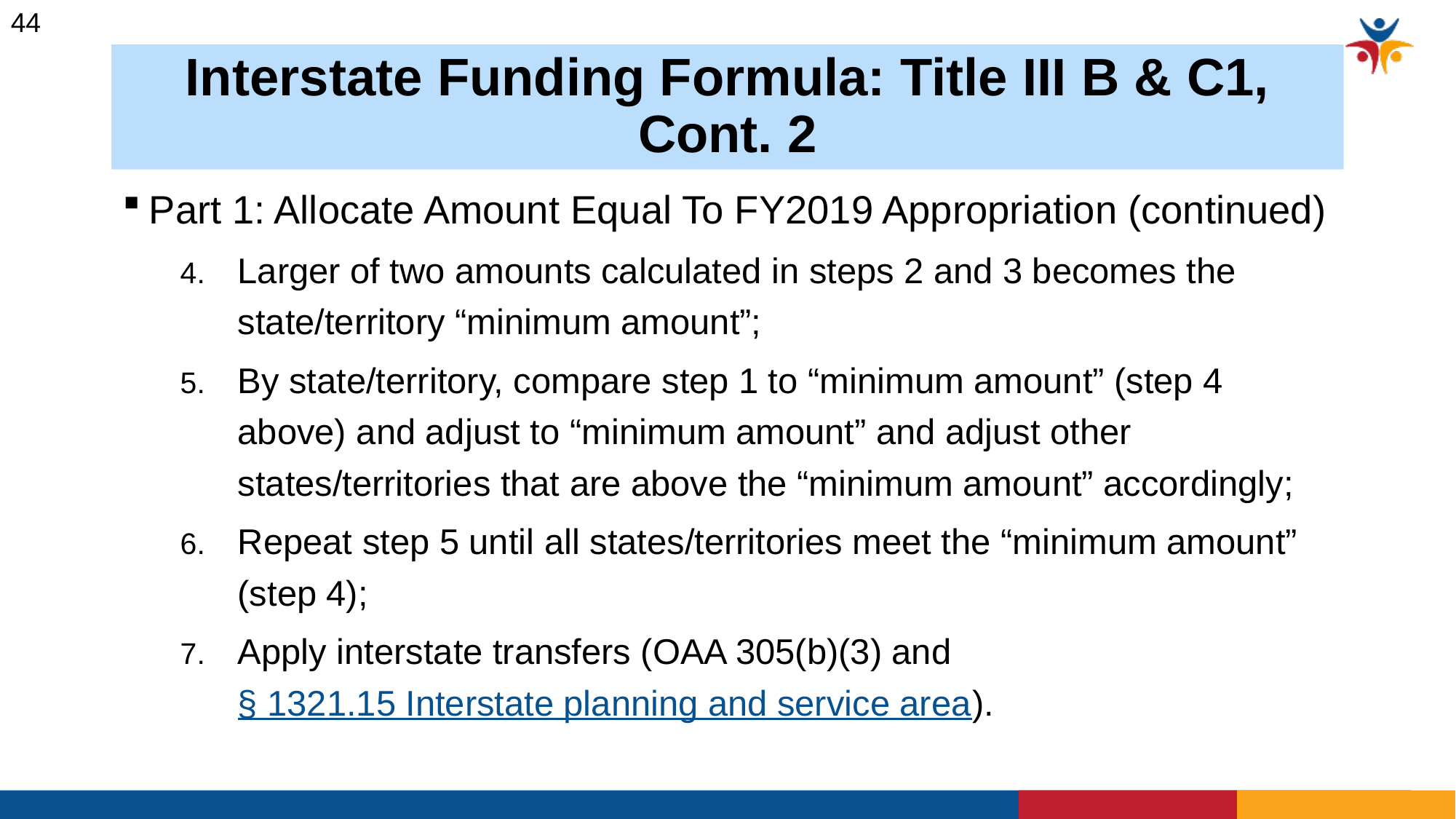

44
# Interstate Funding Formula: Title III B & C1, Cont. 2
 Part 1: Allocate Amount Equal To FY2019 Appropriation (continued)
Larger of two amounts calculated in steps 2 and 3 becomes the state/territory “minimum amount”;
By state/territory, compare step 1 to “minimum amount” (step 4 above) and adjust to “minimum amount” and adjust other states/territories that are above the “minimum amount” accordingly;
Repeat step 5 until all states/territories meet the “minimum amount” (step 4);
Apply interstate transfers (OAA 305(b)(3) and § 1321.15 Interstate planning and service area).